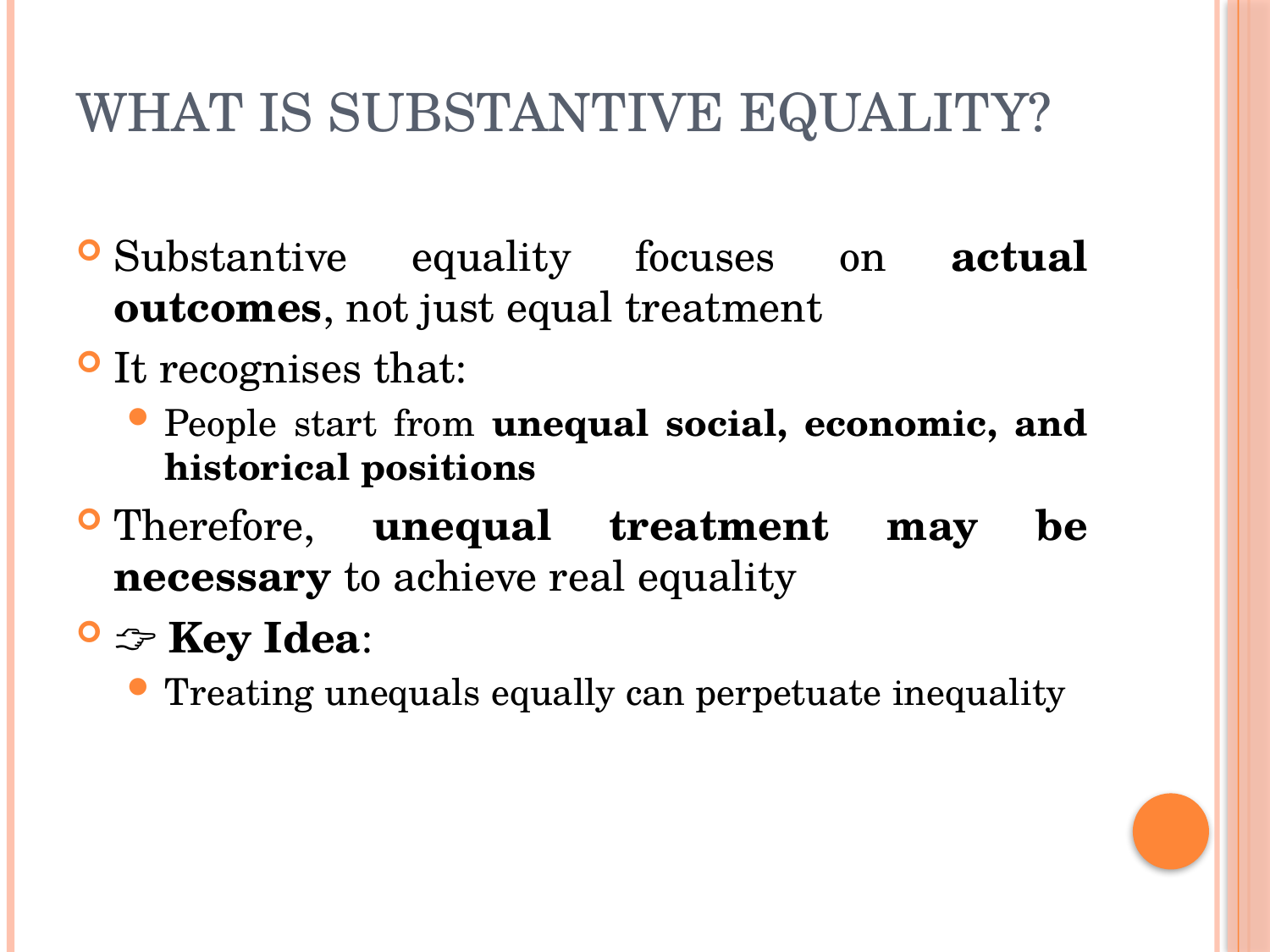

# What is Substantive Equality?
Substantive equality focuses on actual outcomes, not just equal treatment
It recognises that:
People start from unequal social, economic, and historical positions
Therefore, unequal treatment may be necessary to achieve real equality
👉 Key Idea:
Treating unequals equally can perpetuate inequality